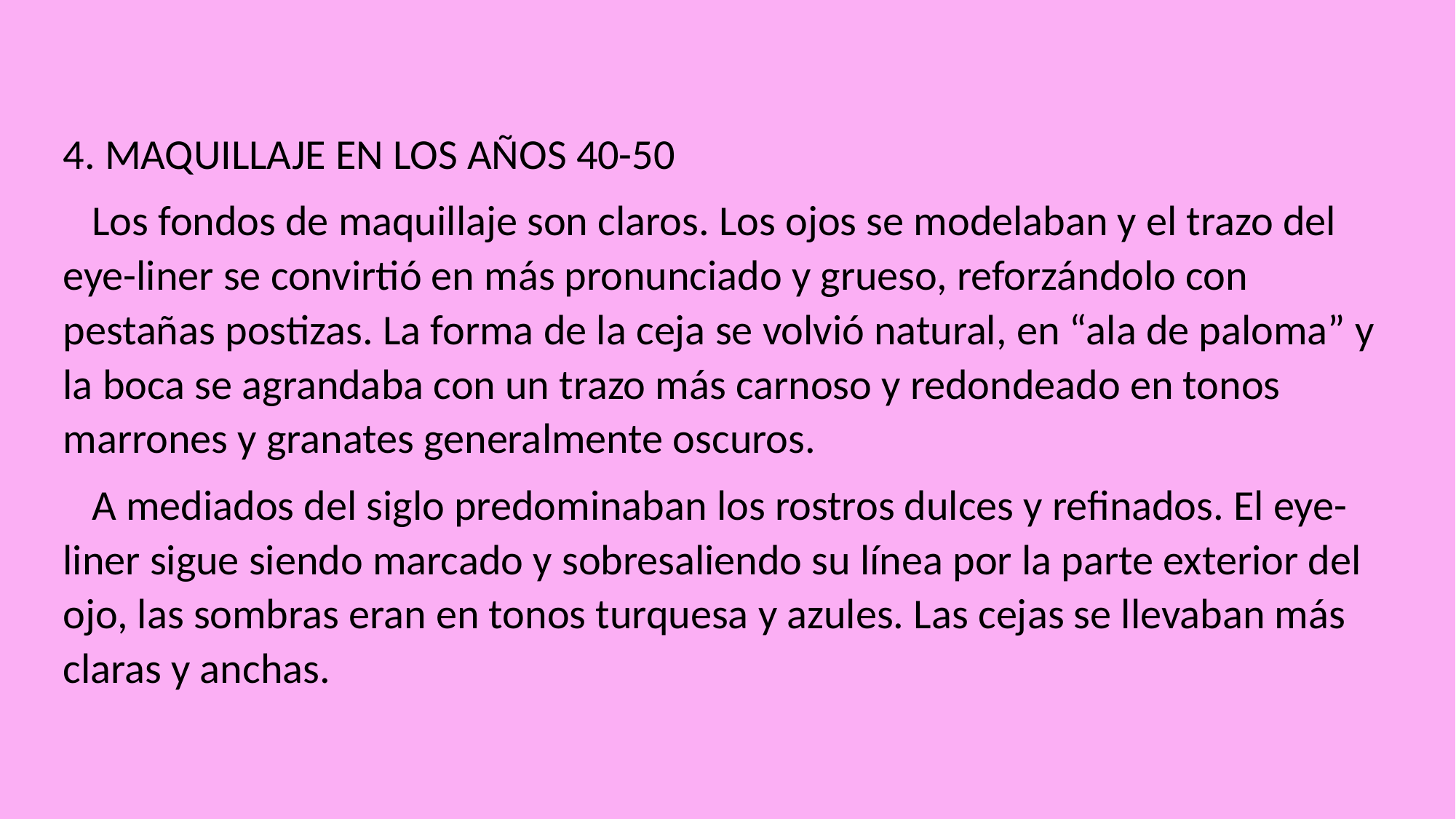

4. MAQUILLAJE EN LOS AÑOS 40-50
   Los fondos de maquillaje son claros. Los ojos se modelaban y el trazo del eye-liner se convirtió en más pronunciado y grueso, reforzándolo con pestañas postizas. La forma de la ceja se volvió natural, en “ala de paloma” y la boca se agrandaba con un trazo más carnoso y redondeado en tonos marrones y granates generalmente oscuros.
   A mediados del siglo predominaban los rostros dulces y refinados. El eye-liner sigue siendo marcado y sobresaliendo su línea por la parte exterior del ojo, las sombras eran en tonos turquesa y azules. Las cejas se llevaban más claras y anchas.